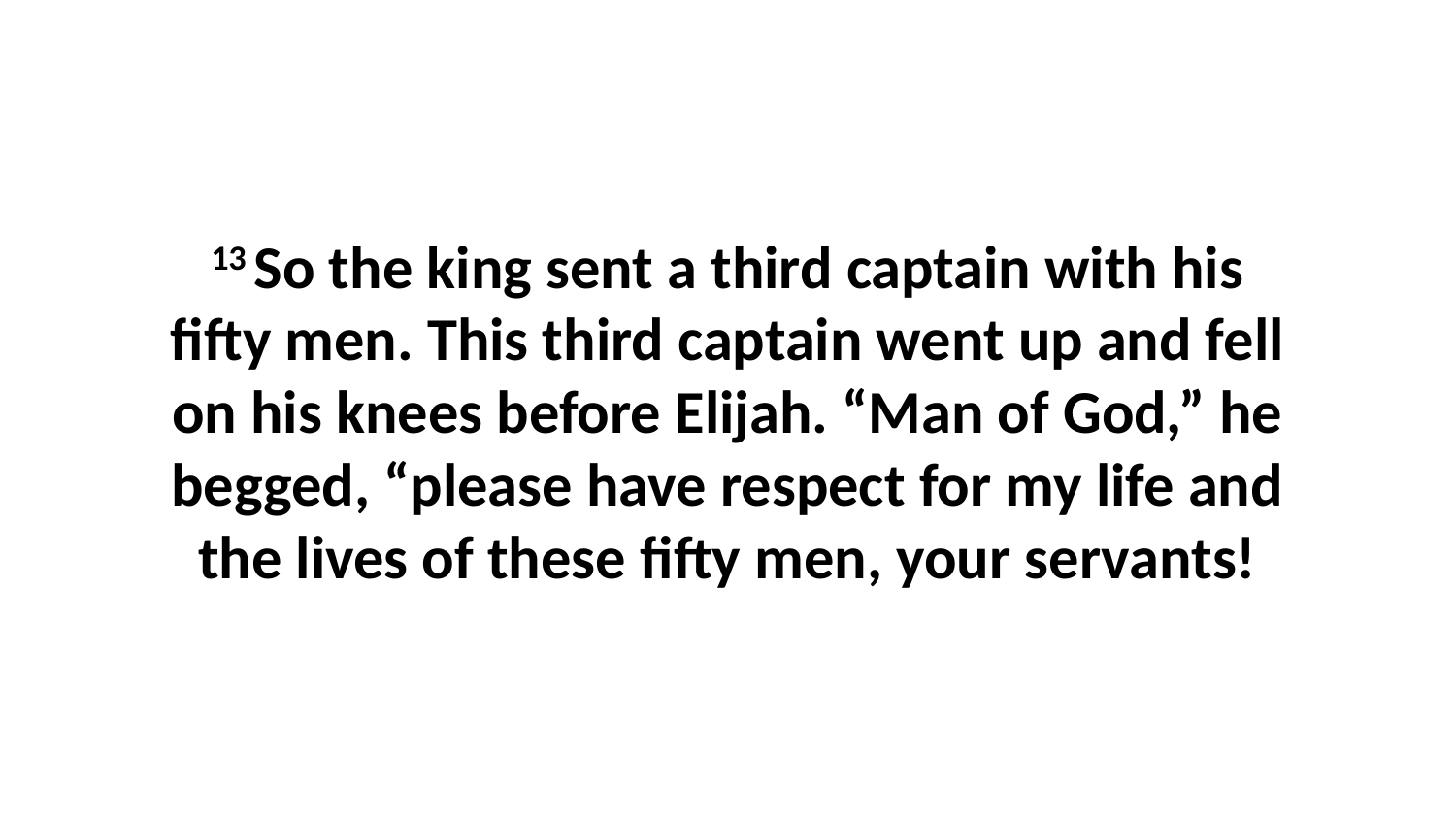

13 So the king sent a third captain with his fifty men. This third captain went up and fell on his knees before Elijah. “Man of God,” he begged, “please have respect for my life and the lives of these fifty men, your servants!